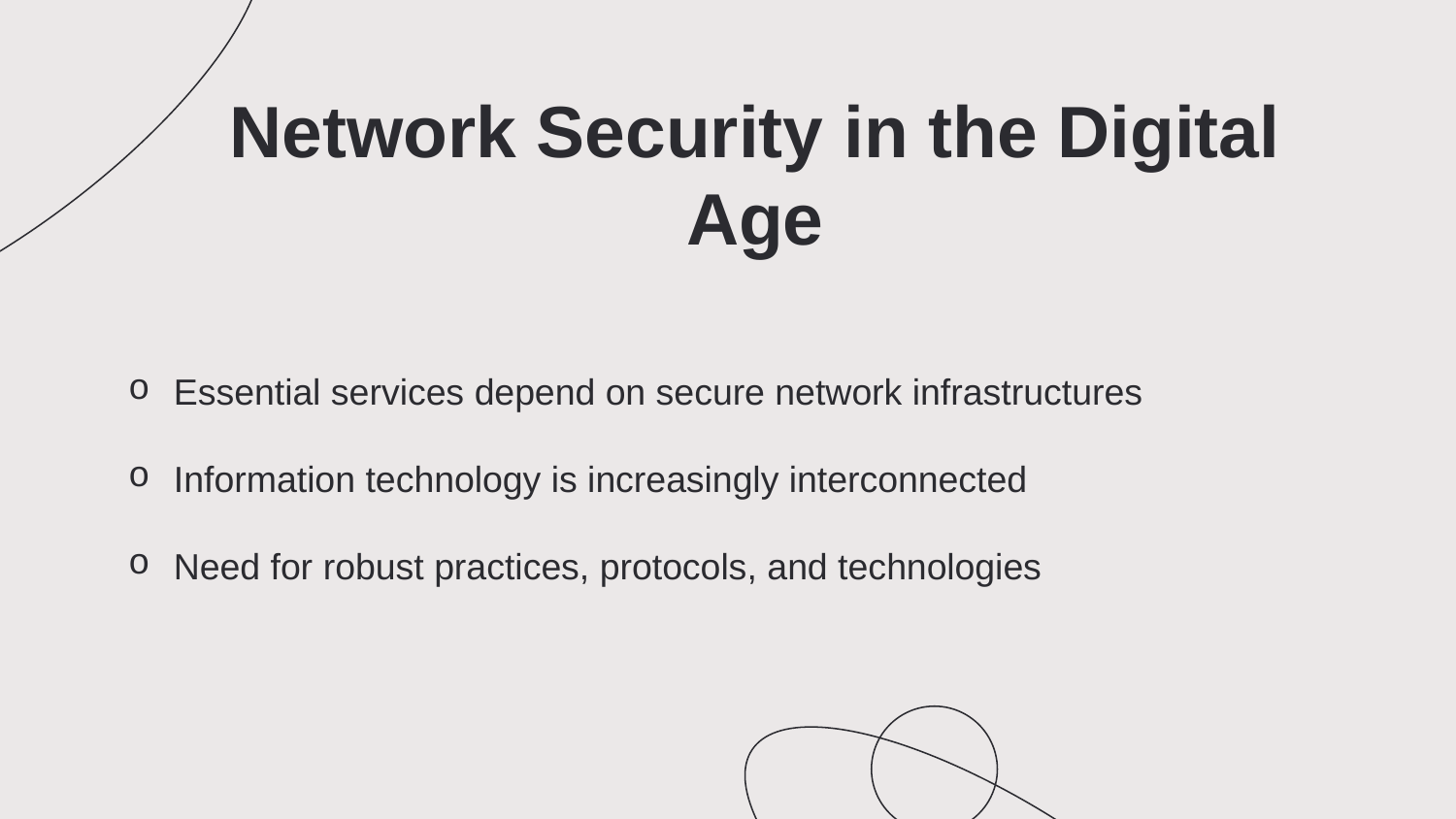

# Network Security in the Digital Age
Essential services depend on secure network infrastructures
Information technology is increasingly interconnected
Need for robust practices, protocols, and technologies